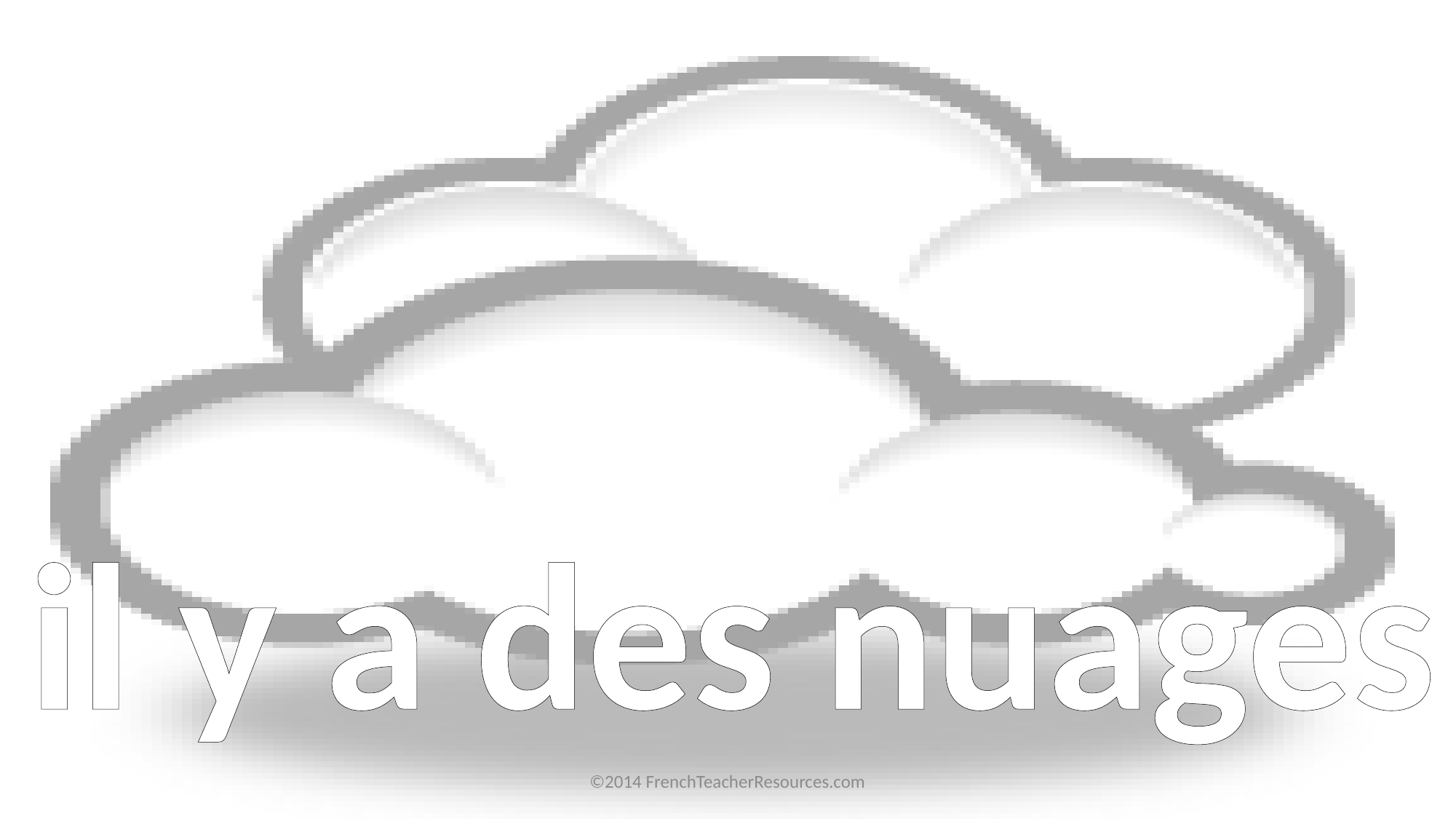

il y a des nuages
©2014 FrenchTeacherResources.com